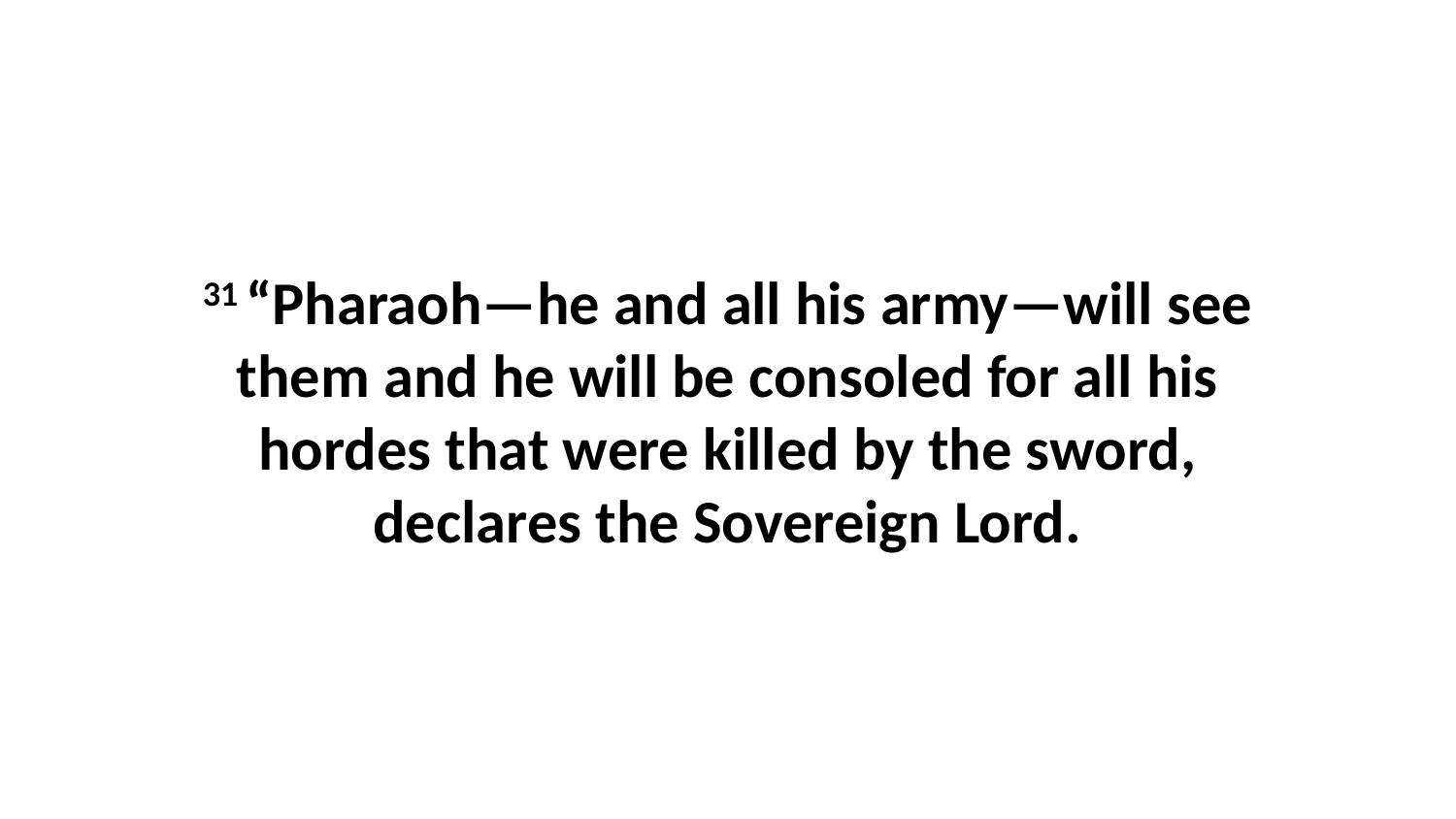

31 “Pharaoh—he and all his army—will see them and he will be consoled for all his hordes that were killed by the sword, declares the Sovereign Lord.